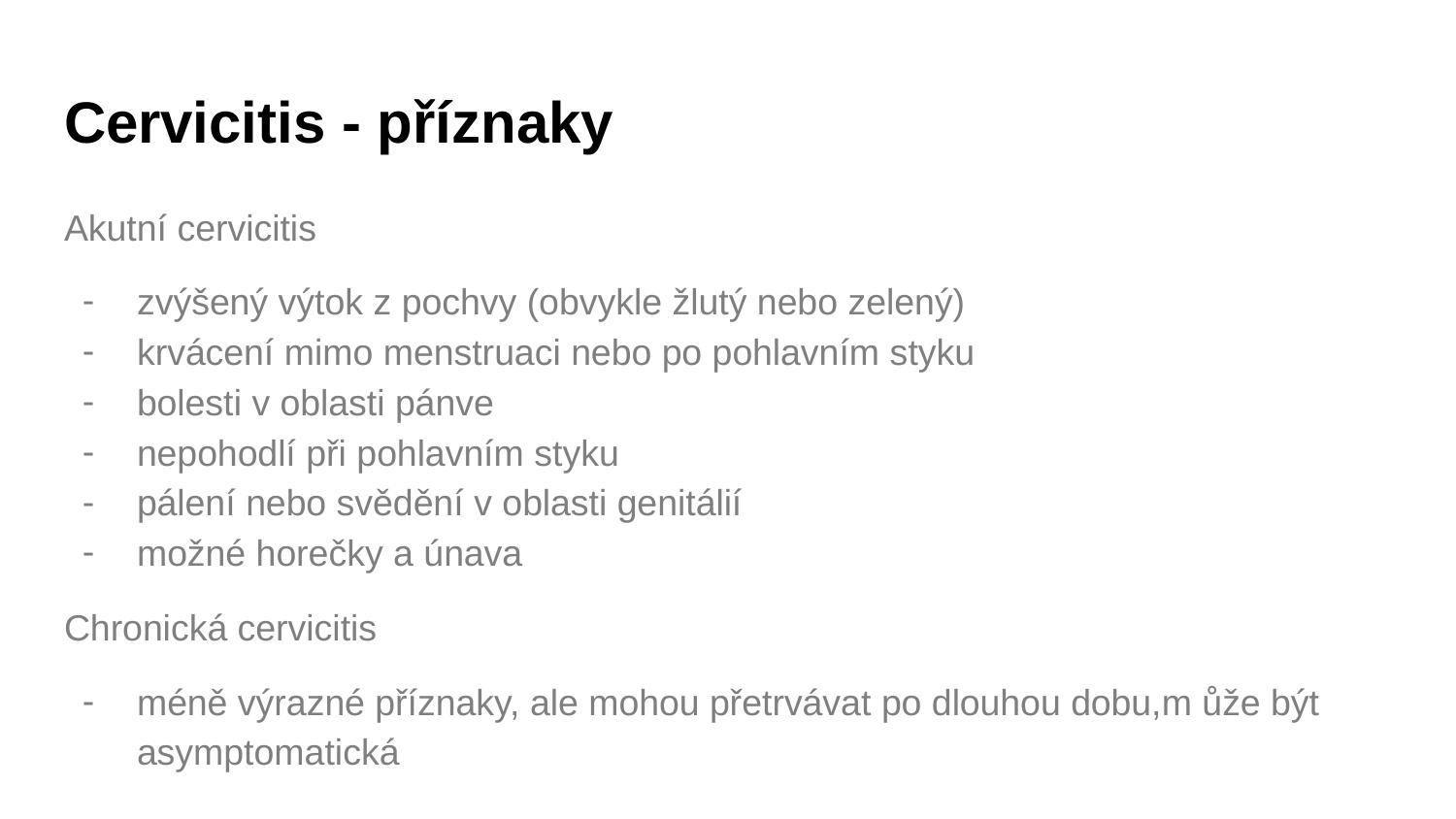

# Cervicitis - příznaky
Akutní cervicitis
zvýšený výtok z pochvy (obvykle žlutý nebo zelený)
krvácení mimo menstruaci nebo po pohlavním styku
bolesti v oblasti pánve
nepohodlí při pohlavním styku
pálení nebo svědění v oblasti genitálií
možné horečky a únava
Chronická cervicitis
méně výrazné příznaky, ale mohou přetrvávat po dlouhou dobu,m ůže být asymptomatická